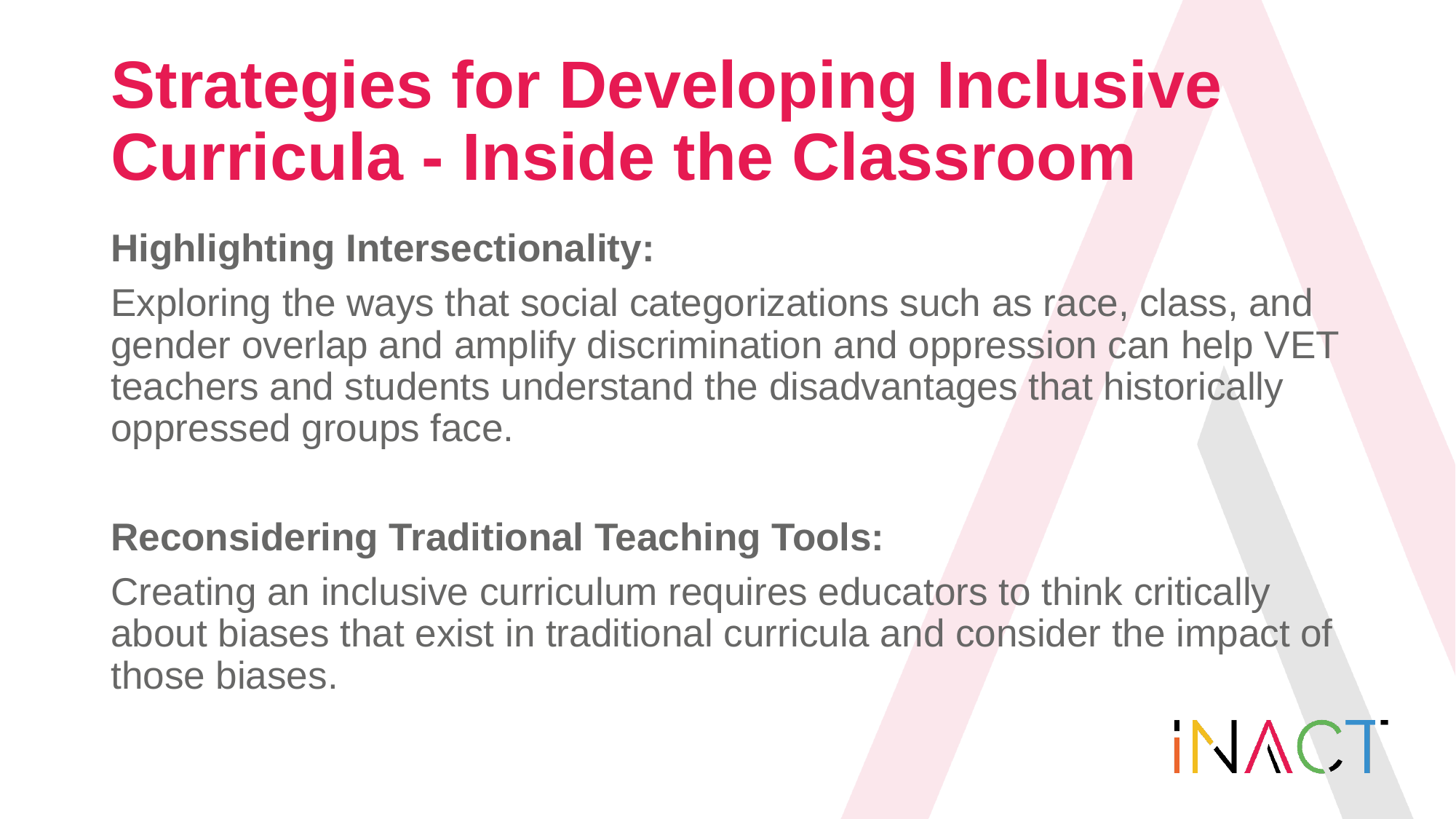

# Strategies for Developing Inclusive Curricula - Inside the Classroom
Highlighting Intersectionality:
Exploring the ways that social categorizations such as race, class, and gender overlap and amplify discrimination and oppression can help VET teachers and students understand the disadvantages that historically oppressed groups face.

Reconsidering Traditional Teaching Tools:
Creating an inclusive curriculum requires educators to think critically about biases that exist in traditional curricula and consider the impact of those biases.